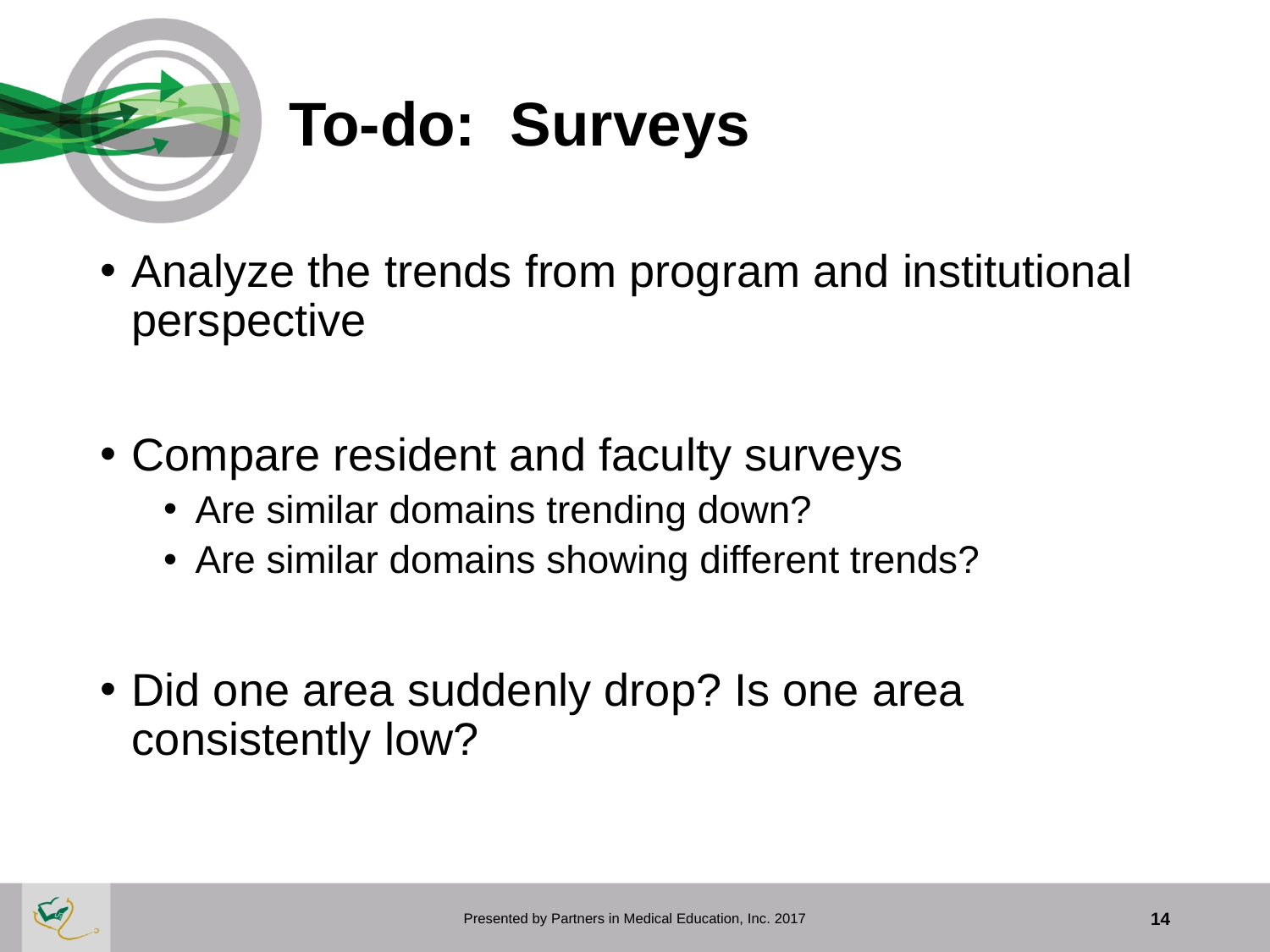

# To-do:  Surveys
Analyze the trends from program and institutional perspective

Compare resident and faculty surveys
Are similar domains trending down?
Are similar domains showing different trends?

Did one area suddenly drop? Is one area consistently low?

Presented by Partners in Medical Education, Inc. 2017
14